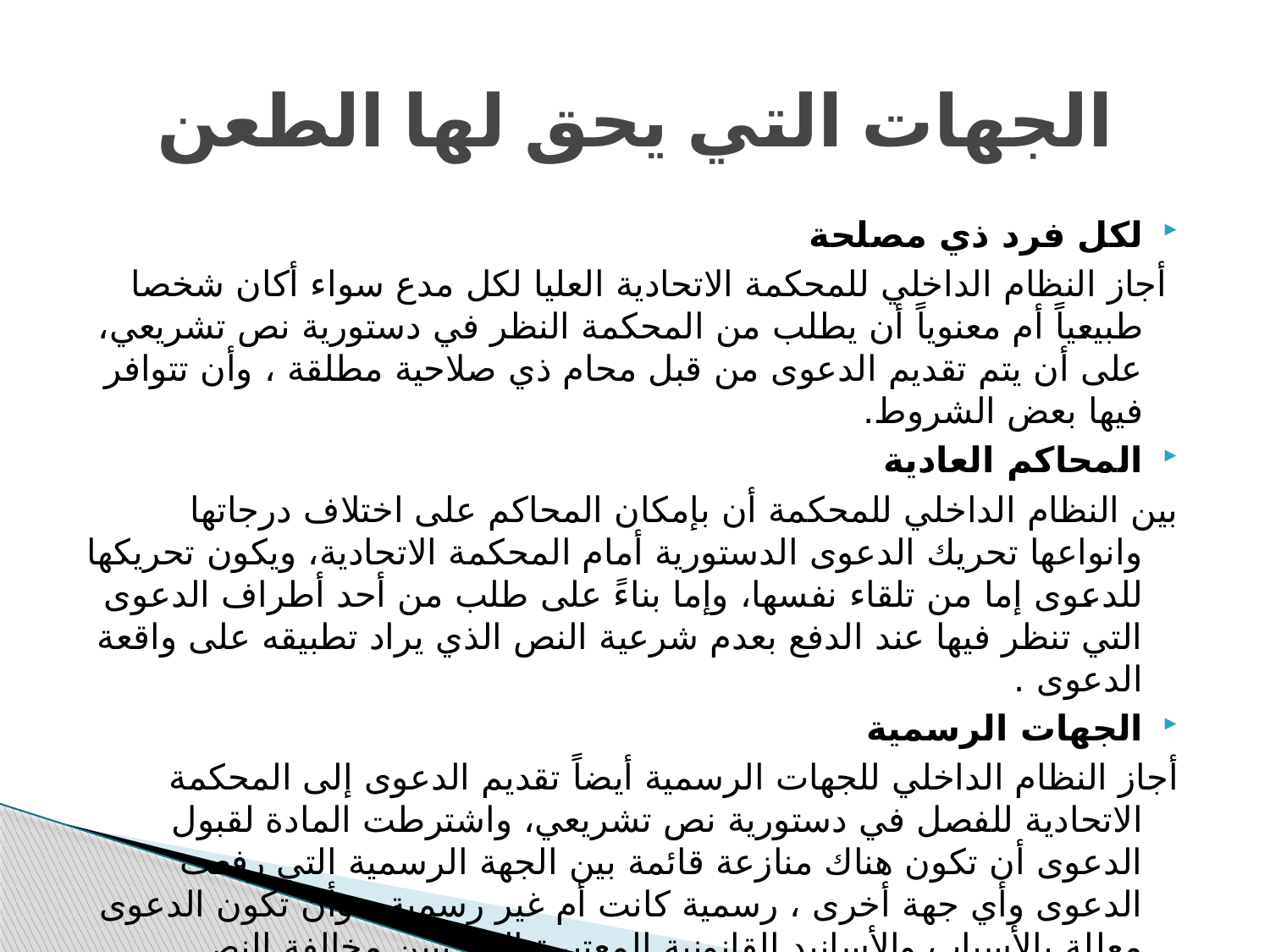

# الجهات التي يحق لها الطعن
لكل فرد ذي مصلحة
 	أجاز النظام الداخلي للمحكمة الاتحادية العليا لكل مدع سواء أكان شخصا طبيعياً أم معنوياً أن يطلب من المحكمة النظر في دستورية نص تشريعي، على أن يتم تقديم الدعوى من قبل محام ذي صلاحية مطلقة ، وأن تتوافر فيها بعض الشروط.
المحاكم العادية
	بين النظام الداخلي للمحكمة أن بإمكان المحاكم على اختلاف درجاتها وانواعها تحريك الدعوى الدستورية أمام المحكمة الاتحادية، ويكون تحريكها للدعوى إما من تلقاء نفسها، وإما بناءً على طلب من أحد أطراف الدعوى التي تنظر فيها عند الدفع بعدم شرعية النص الذي يراد تطبيقه على واقعة الدعوى .
الجهات الرسمية
	أجاز النظام الداخلي للجهات الرسمية أيضاً تقديم الدعوى إلى المحكمة الاتحادية للفصل في دستورية نص تشريعي، واشترطت المادة لقبول الدعوى أن تكون هناك منازعة قائمة بين الجهة الرسمية التي رفعت الدعوى وأي جهة أخرى ، رسمية كانت أم غير رسمية ، وأن تكون الدعوى معللة بالأسباب والأسانيد القانونية المعتبرة التي تبين مخالفة النص التشريعي للدستور ، وان ترسل الدعوى بكتاب من الوزير أو رئيس الجهة غير المرتبطة بوزارة.